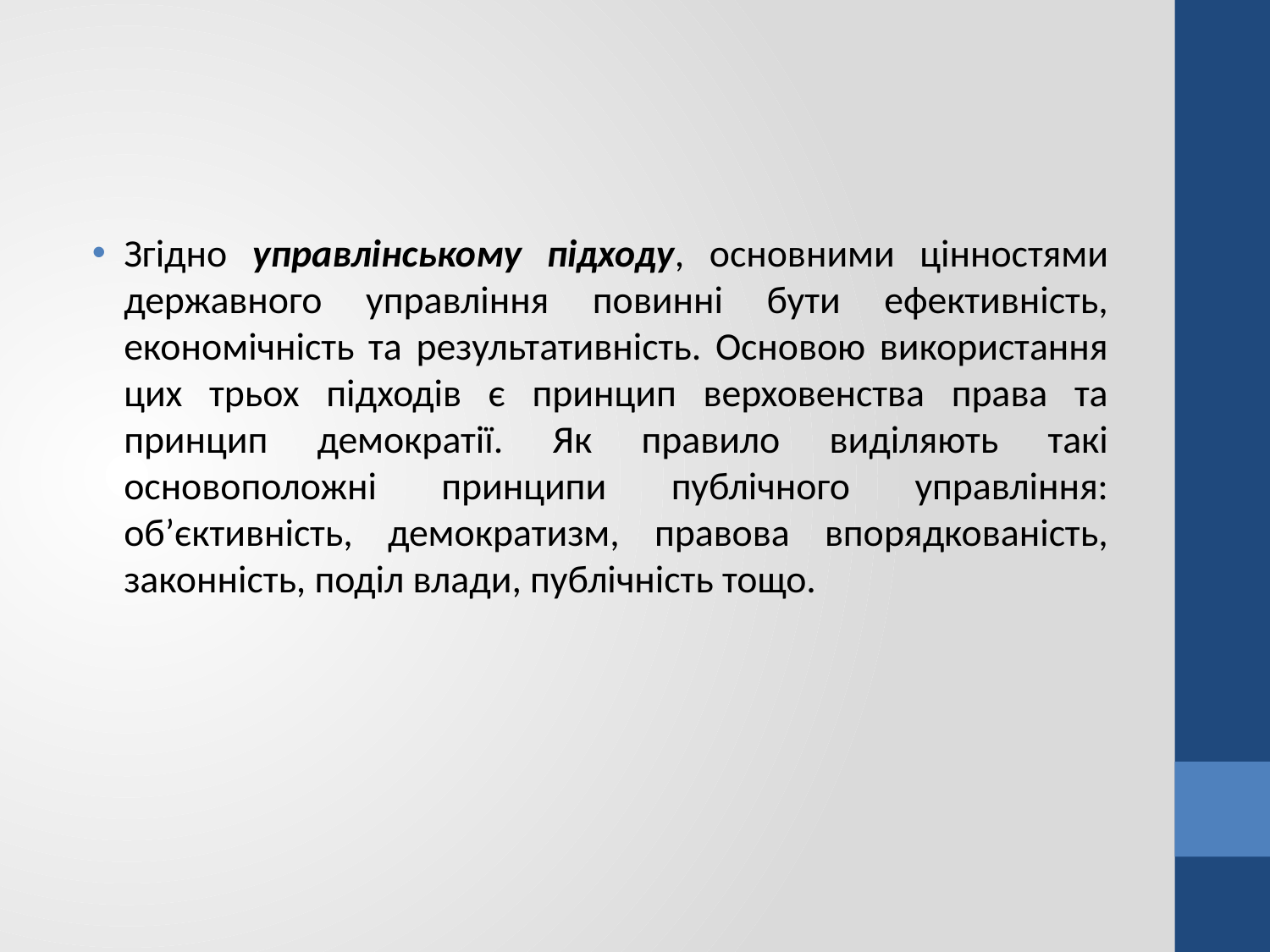

Згідно управлінському підходу, основними цінностями державного управління повинні бути ефективність, економічність та результативність. Основою використання цих трьох підходів є принцип верховенства права та принцип демократії. Як правило виділяють такі основоположні принципи публічного управління: об’єктивність, демократизм, правова впорядкованість, законність, поділ влади, публічність тощо.